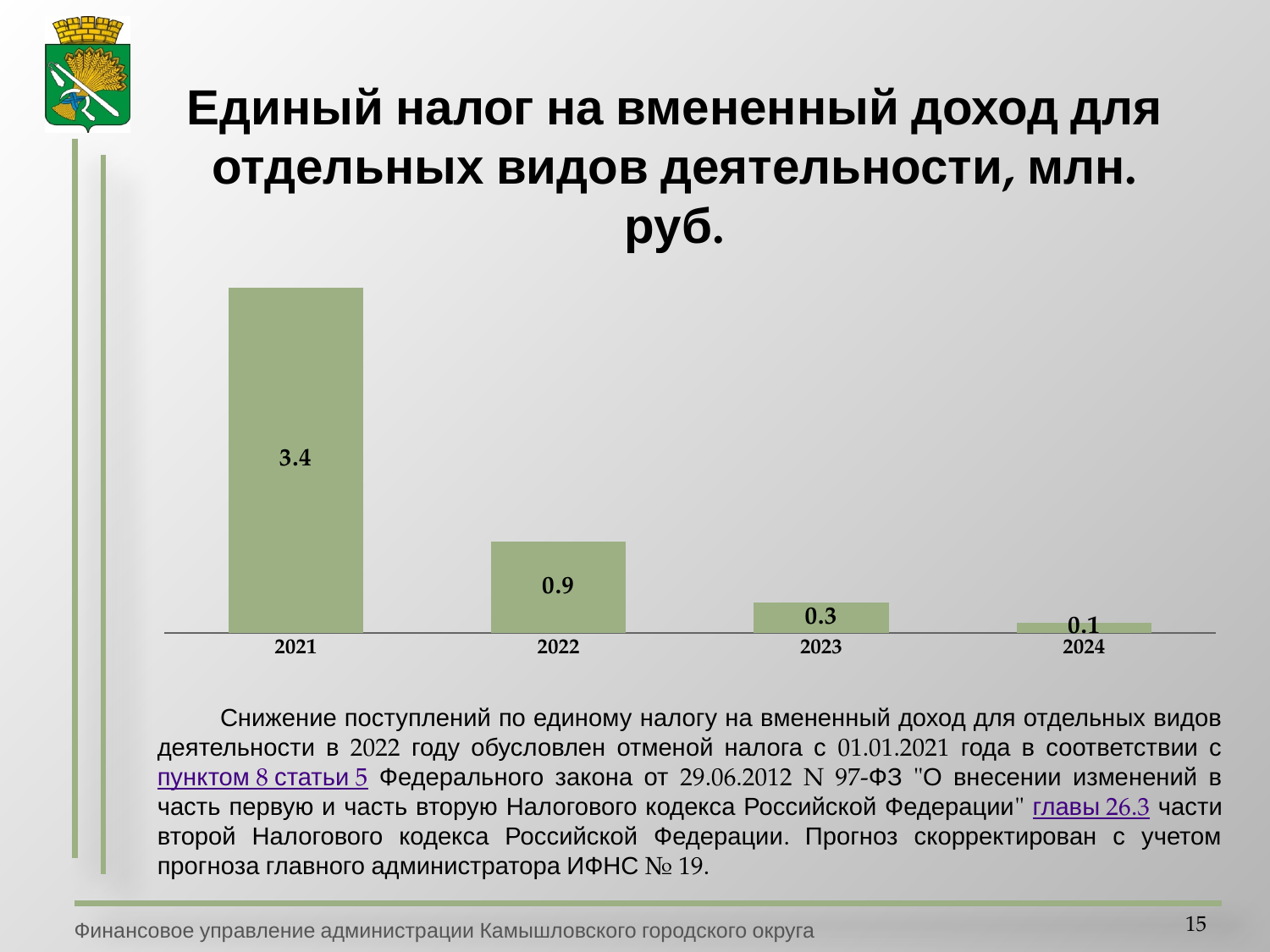

Единый налог на вмененный доход для отдельных видов деятельности, млн. руб.

### Chart

| Category | Единый налог на вмененный доход для отдельных видов деятельности |
|---|---|
| 2021 | 3.4 |
| 2022 | 0.9 |
| 2023 | 0.3000000000000003 |
| 2024 | 0.1 |
        Снижение поступлений по единому налогу на вмененный доход для отдельных видов деятельности в 2022 году обусловлен отменой налога с 01.01.2021 года в соответствии с пунктом 8 статьи 5 Федерального закона от 29.06.2012 N 97-ФЗ "О внесении изменений в часть первую и часть вторую Налогового кодекса Российской Федерации" главы 26.3 части второй Налогового кодекса Российской Федерации. Прогноз скорректирован с учетом прогноза главного администратора ИФНС № 19.

15